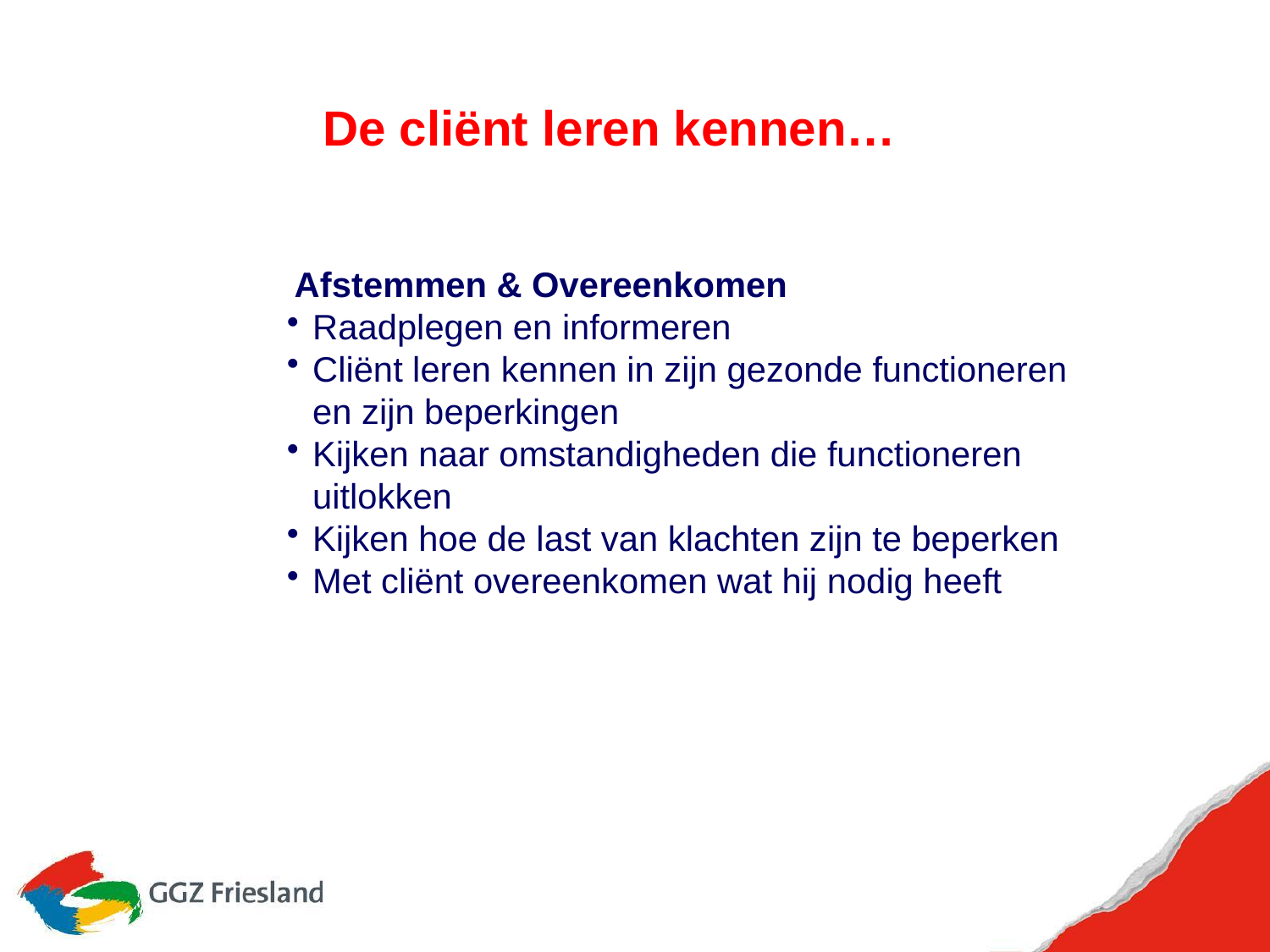

# De cliënt leren kennen…

           Afstemmen & Overeenkomen
Raadplegen en informeren
Cliënt leren kennen in zijn gezonde functioneren en zijn beperkingen
Kijken naar omstandigheden die functioneren 	uitlokken
Kijken hoe de last van klachten zijn te beperken
Met cliënt overeenkomen wat hij nodig heeft